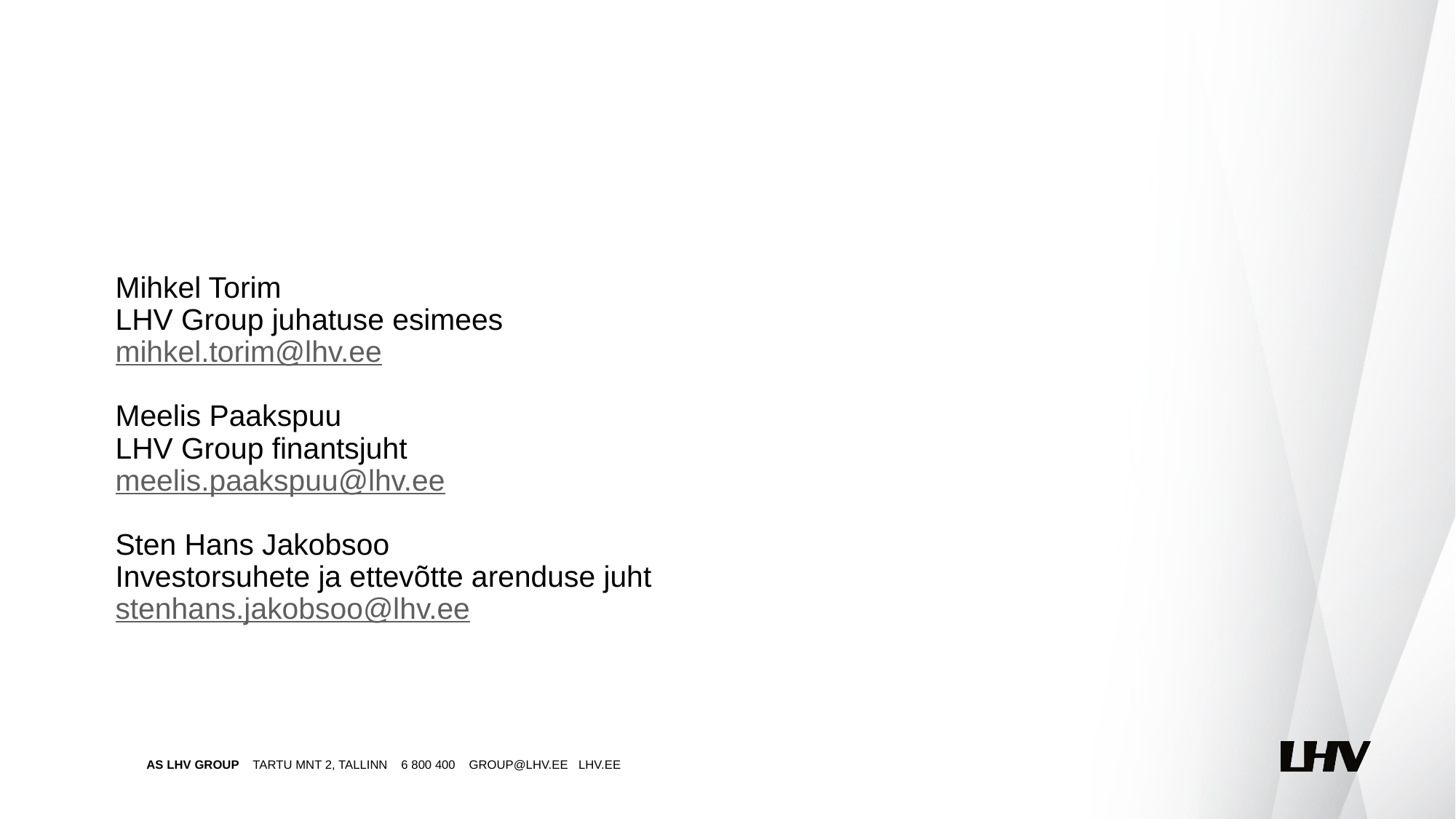

Mihkel Torim
LHV Group juhatuse esimees
mihkel.torim@lhv.ee

Meelis Paakspuu
LHV Group finantsjuht
meelis.paakspuu@lhv.ee

Sten Hans Jakobsoo
Investorsuhete ja ettevõtte arenduse juht
stenhans.jakobsoo@lhv.ee